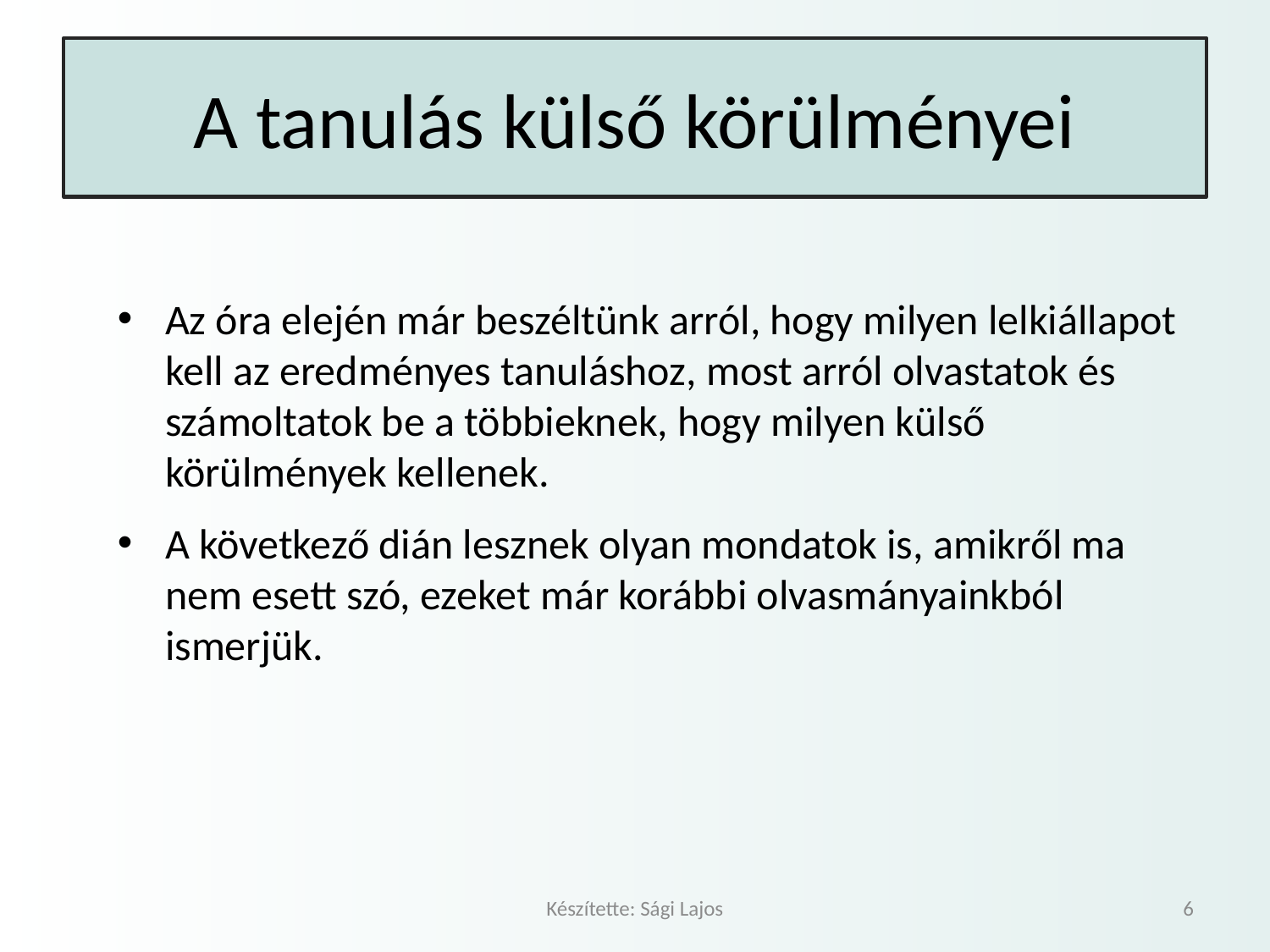

# A tanulás külső körülményei
Az óra elején már beszéltünk arról, hogy milyen lelkiállapot kell az eredményes tanuláshoz, most arról olvastatok és számoltatok be a többieknek, hogy milyen külső körülmények kellenek.
A következő dián lesznek olyan mondatok is, amikről ma nem esett szó, ezeket már korábbi olvasmányainkból ismerjük.
Készítette: Sági Lajos
6